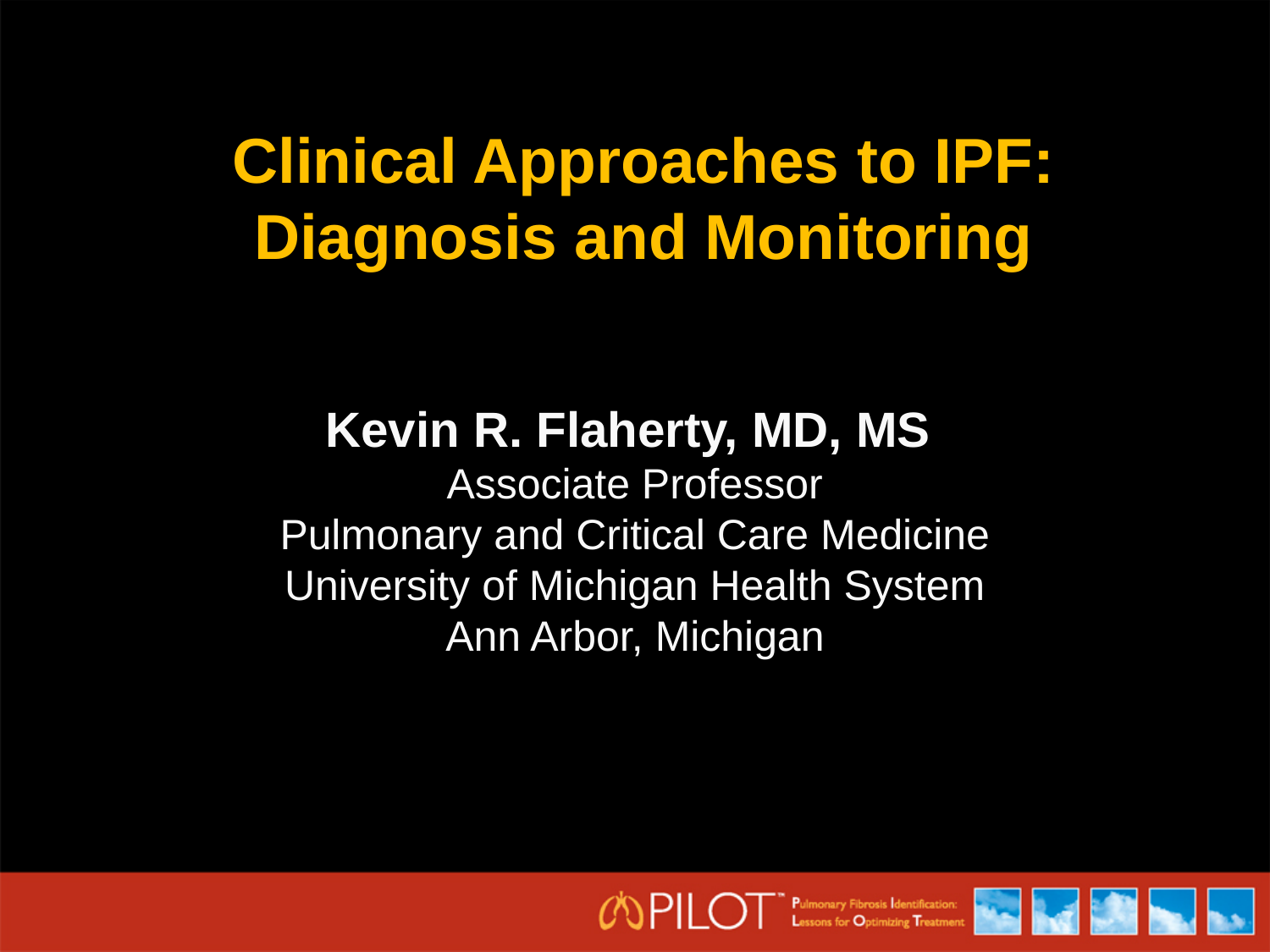

# Clinical Approaches to IPF: Diagnosis and Monitoring
Kevin R. Flaherty, MD, MS
Associate Professor
Pulmonary and Critical Care Medicine
University of Michigan Health System
Ann Arbor, Michigan